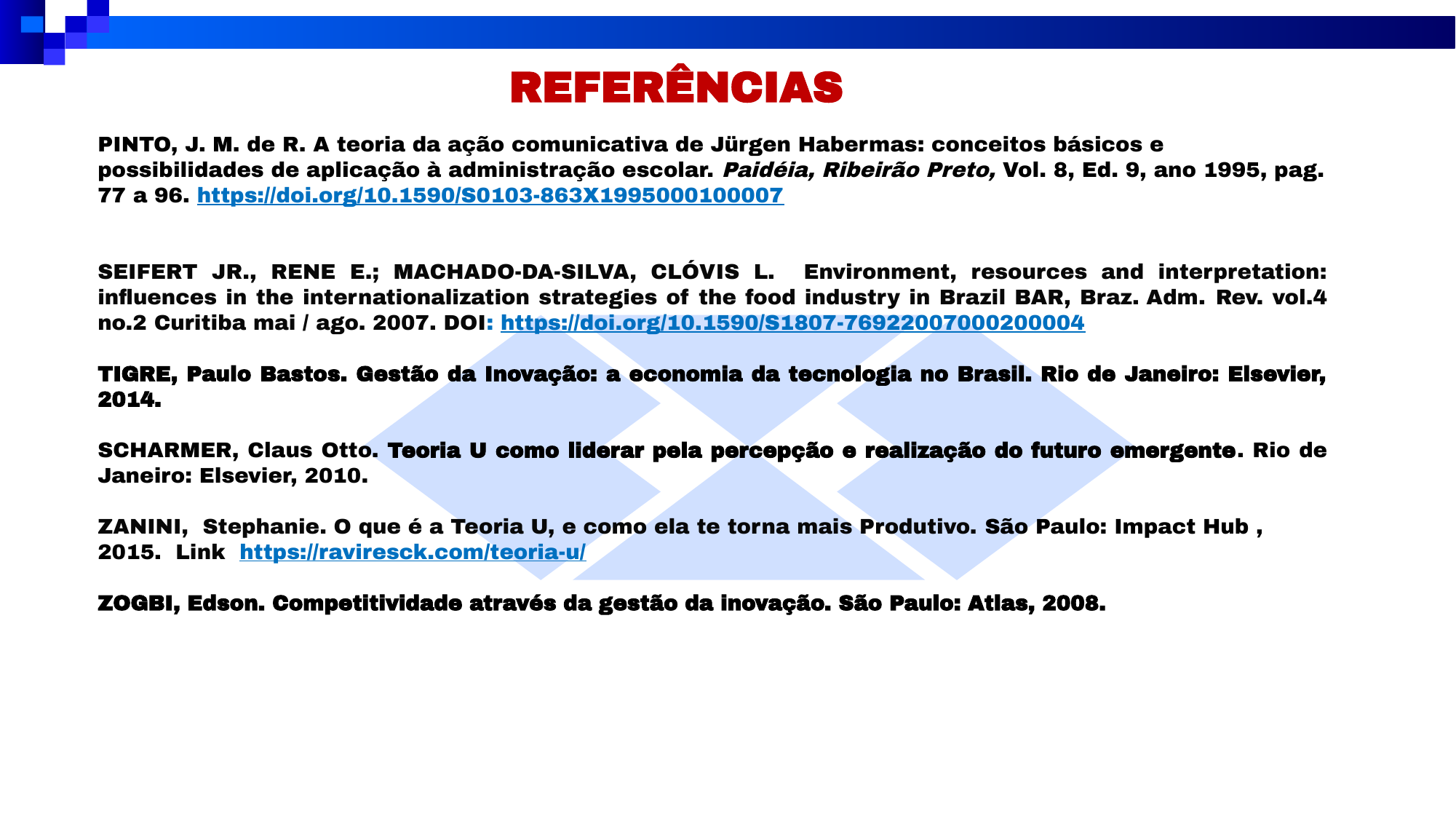

# REFERÊNCIAS

PINTO, J. M. de R. A teoria da ação comunicativa de Jürgen Habermas: conceitos básicos e possibilidades de aplicação à administração escolar. Paidéia, Ribeirão Preto, Vol. 8, Ed. 9, ano 1995, pag. 77 a 96. https://doi.org/10.1590/S0103-863X1995000100007

SEIFERT JR., RENE E.; MACHADO-DA-SILVA, CLÓVIS L.  Environment, resources and interpretation: influences in the internationalization strategies of the food industry in Brazil BAR, Braz. Adm. Rev. vol.4 no.2 Curitiba mai / ago. 2007. DOI: https://doi.org/10.1590/S1807-76922007000200004

TIGRE, Paulo Bastos. Gestão da Inovação: a economia da tecnologia no Brasil. Rio de Janeiro: Elsevier, 2014.

SCHARMER, Claus Otto. Teoria U como liderar pela percepção e realização do futuro emergente. Rio de Janeiro: Elsevier, 2010.

ZANINI,  Stephanie. O que é a Teoria U, e como ela te torna mais Produtivo. São Paulo: Impact Hub , 2015.  Link  https://raviresck.com/teoria-u/

ZOGBI, Edson. Competitividade através da gestão da inovação. São Paulo: Atlas, 2008.